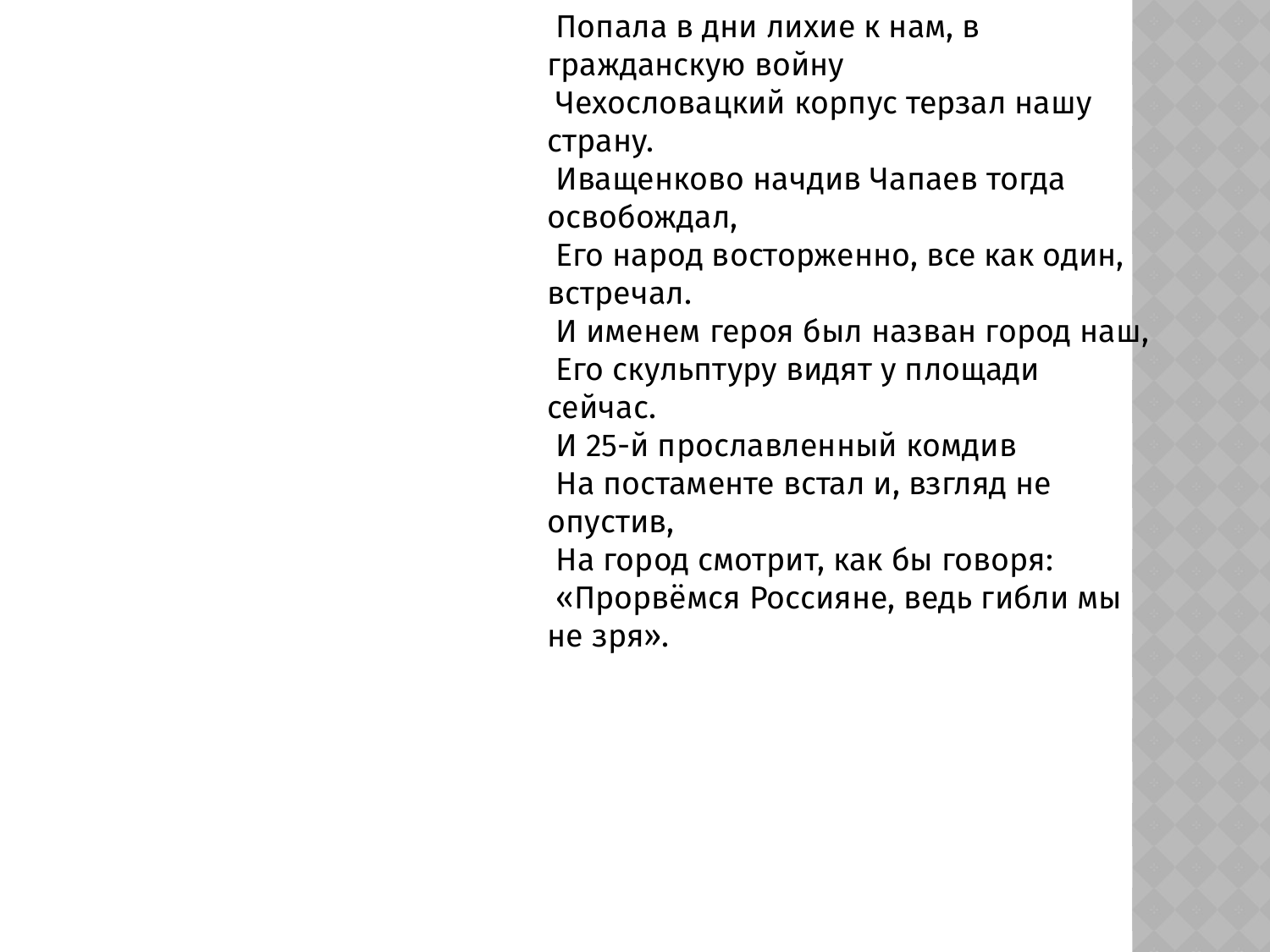

Попала в дни лихие к нам, в гражданскую войну
 Чехословацкий корпус терзал нашу страну.
 Иващенково начдив Чапаев тогда освобождал,
 Его народ восторженно, все как один, встречал.
 И именем героя был назван город наш,
 Его скульптуру видят у площади сейчас.
 И 25-й прославленный комдив
 На постаменте встал и, взгляд не опустив,
 На город смотрит, как бы говоря:
 «Прорвёмся Россияне, ведь гибли мы не зря».